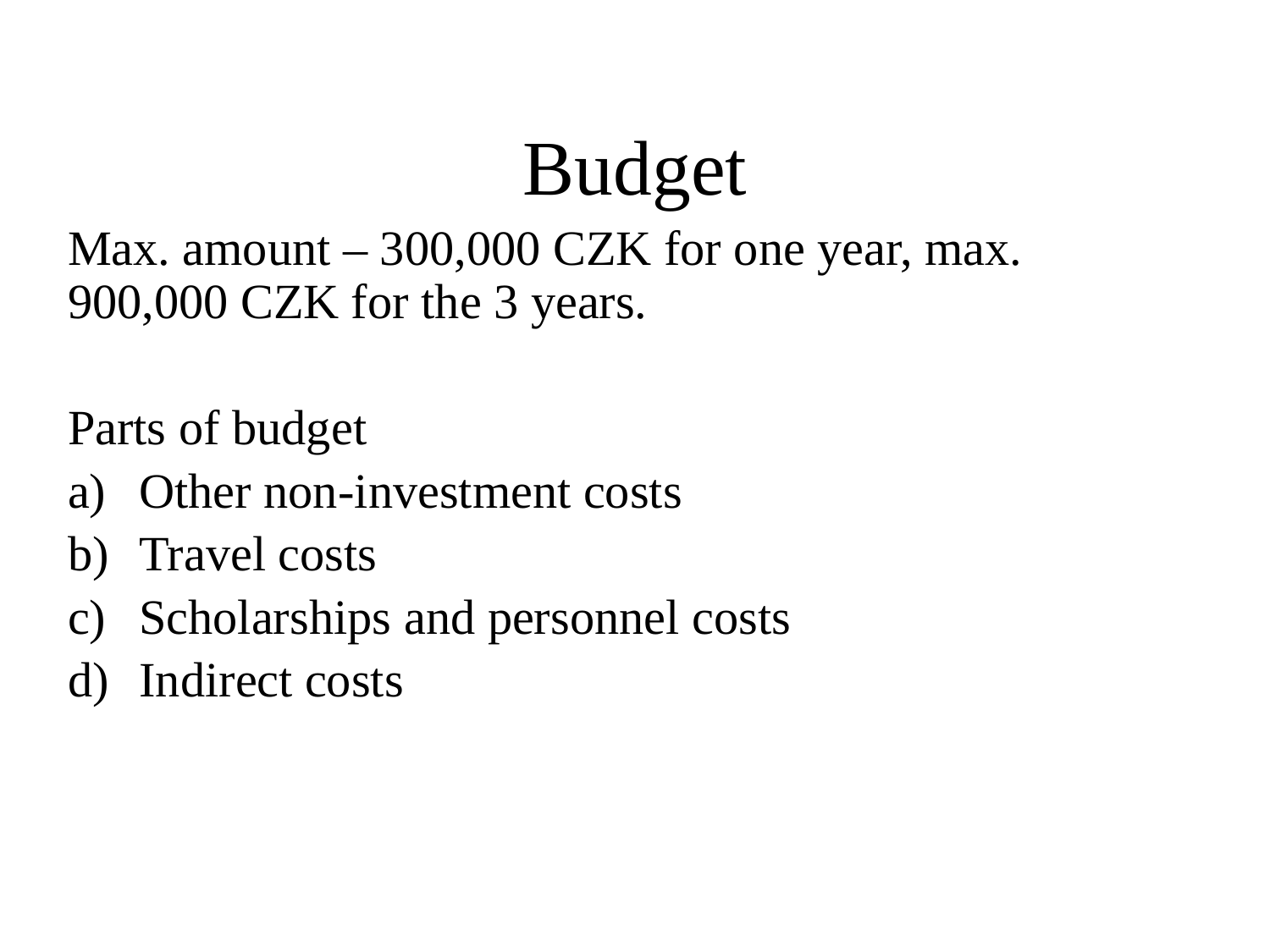

# Budget
Max. amount – 300,000 CZK for one year, max. 900,000 CZK for the 3 years.

Parts of budget
Other non-investment costs
Travel costs
Scholarships and personnel costs
Indirect costs